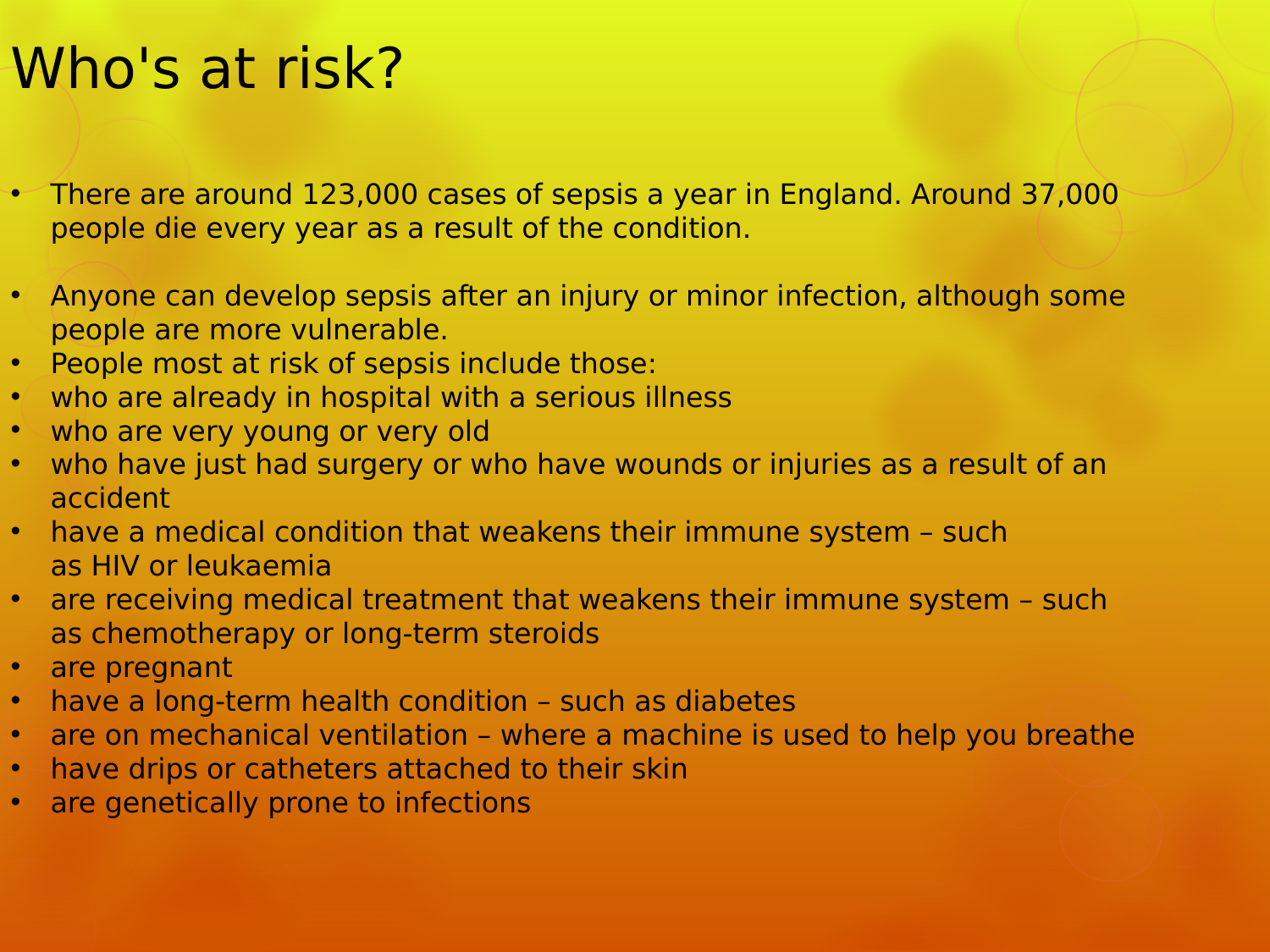

Who's at risk?

There are around 123,000 cases of sepsis a year in England. Around 37,000 people die every year as a result of the condition.

Anyone can develop sepsis after an injury or minor infection, although some people are more vulnerable.
People most at risk of sepsis include those:
who are already in hospital with a serious illness
who are very young or very old
who have just had surgery or who have wounds or injuries as a result of an accident
have a medical condition that weakens their immune system – such as HIV or leukaemia
are receiving medical treatment that weakens their immune system – such as chemotherapy or long-term steroids
are pregnant
have a long-term health condition – such as diabetes
are on mechanical ventilation – where a machine is used to help you breathe
have drips or catheters attached to their skin
are genetically prone to infections